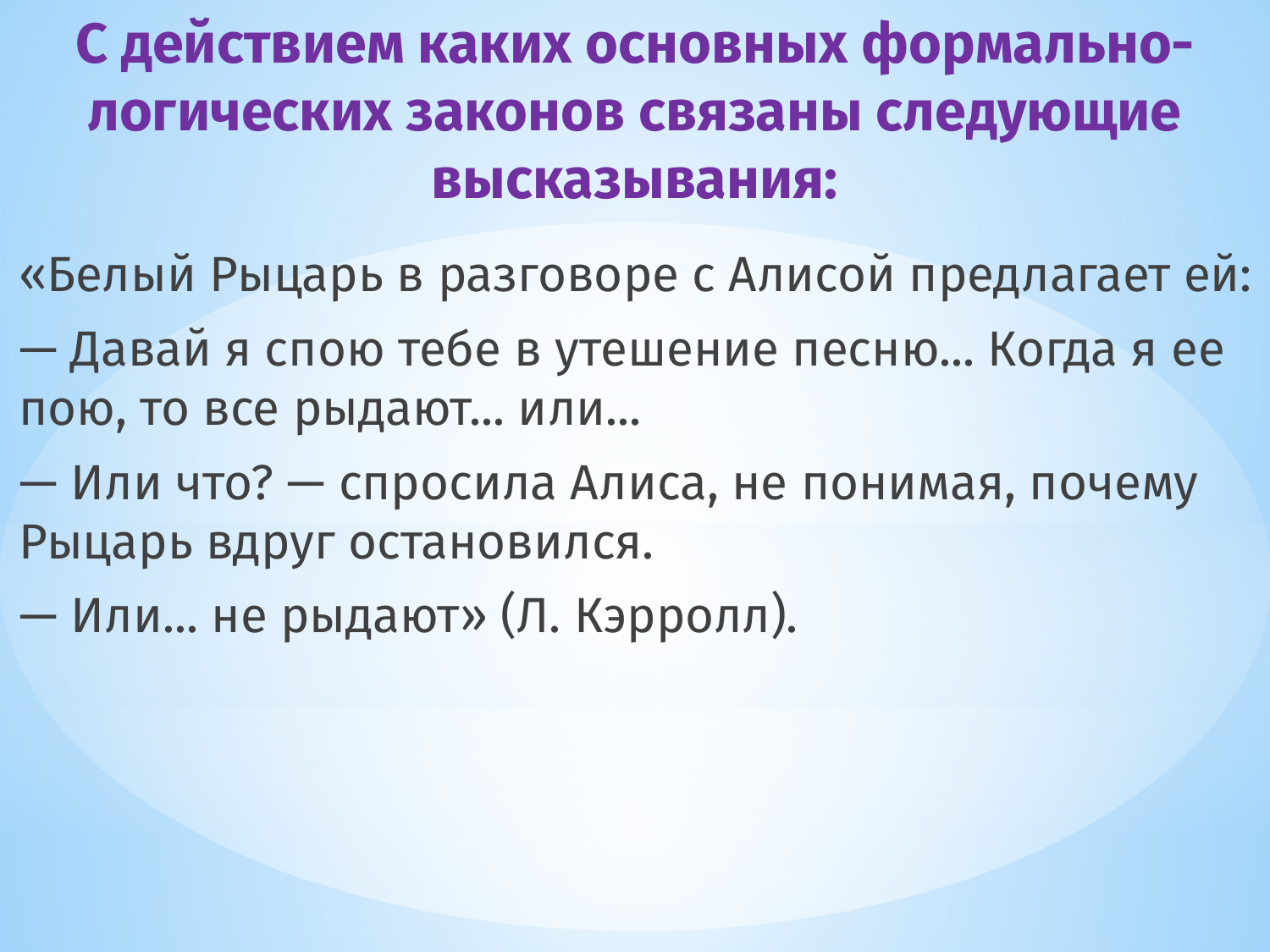

# С действием каких основных формально-логических законов связаны следующие высказывания:
«Белый Рыцарь в разговоре с Алисой предлагает ей:
— Давай я спою тебе в утешение песню... Когда я ее пою, то все рыдают... или...
— Или что? — спросила Алиса, не понимая, почему Рыцарь вдруг остановился.
— Или... не рыдают» (Л. Кэрролл).